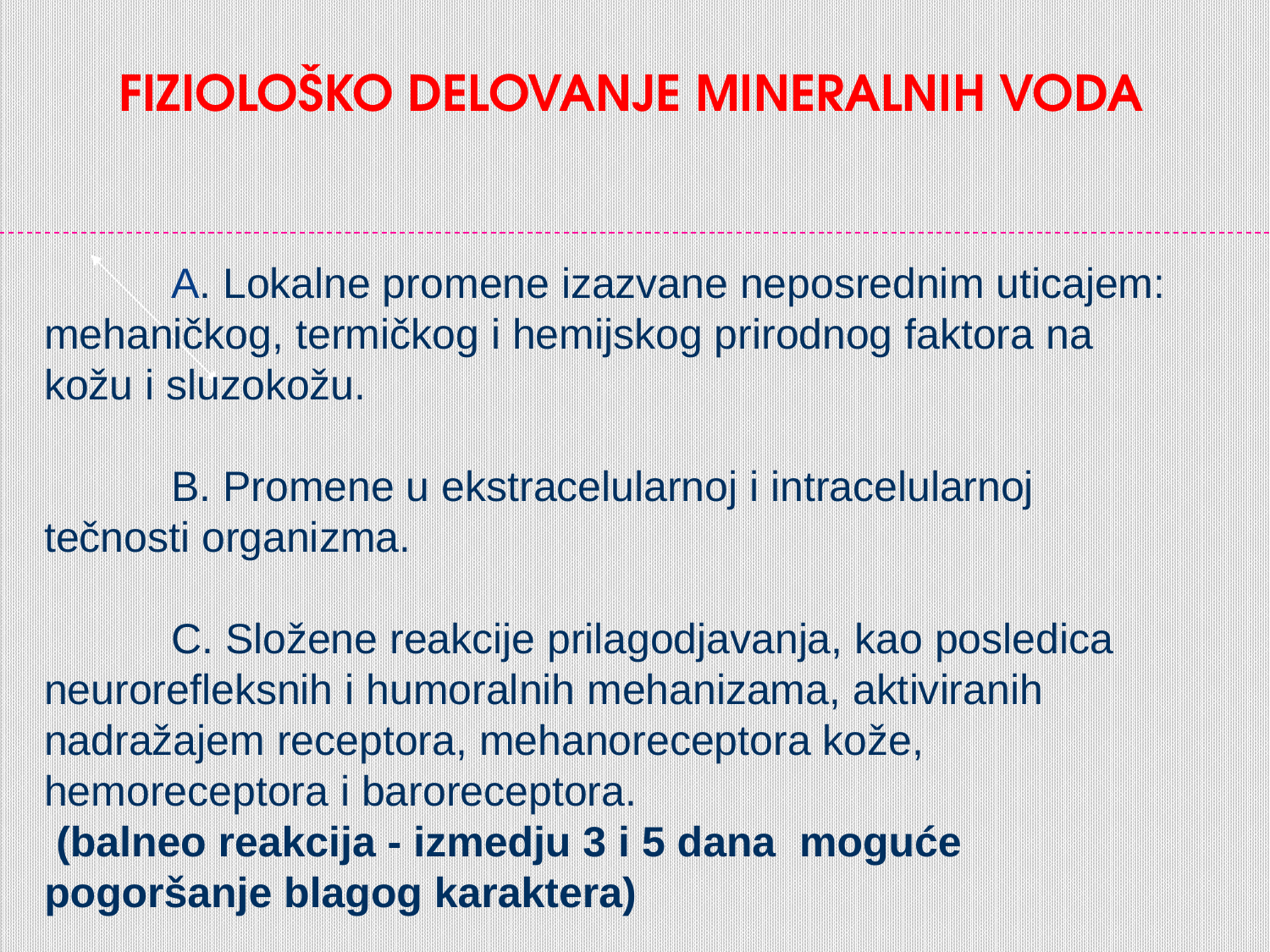

FIZIOLOŠKO DELOVANJE MINERALNIH VODA

	A. Lokalne promene izazvane neposrednim uticajem: mehaničkog, termičkog i hemijskog prirodnog faktora na kožu i sluzokožu.

	B. Promene u ekstracelularnoj i intracelularnoj tečnosti organizma.

	C. Složene reakcije prilagodjavanja, kao posledica neurorefleksnih i humoralnih mehanizama, aktiviranih nadražajem receptora, mehanoreceptora kože, hemoreceptora i baroreceptora.
 (balneo reakcija - izmedju 3 i 5 dana  moguće pogoršanje blagog karaktera)